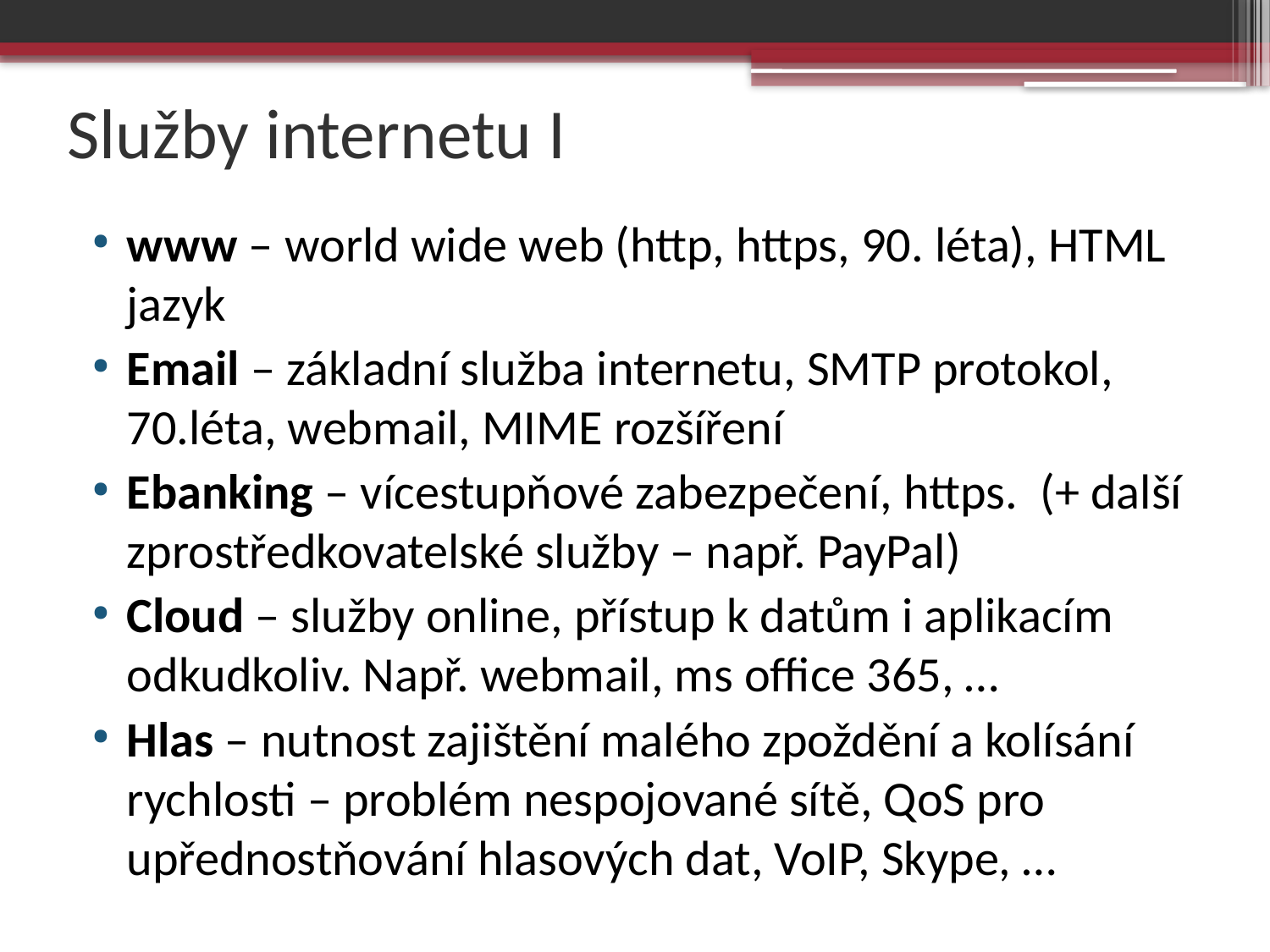

# Služby internetu I
www – world wide web (http, https, 90. léta), HTML jazyk
Email – základní služba internetu, SMTP protokol, 70.léta, webmail, MIME rozšíření
Ebanking – vícestupňové zabezpečení, https.  (+ další zprostředkovatelské služby – např. PayPal)
Cloud – služby online, přístup k datům i aplikacím odkudkoliv. Např. webmail, ms office 365, …
Hlas – nutnost zajištění malého zpoždění a kolísání rychlosti – problém nespojované sítě, QoS pro upřednostňování hlasových dat, VoIP, Skype, …